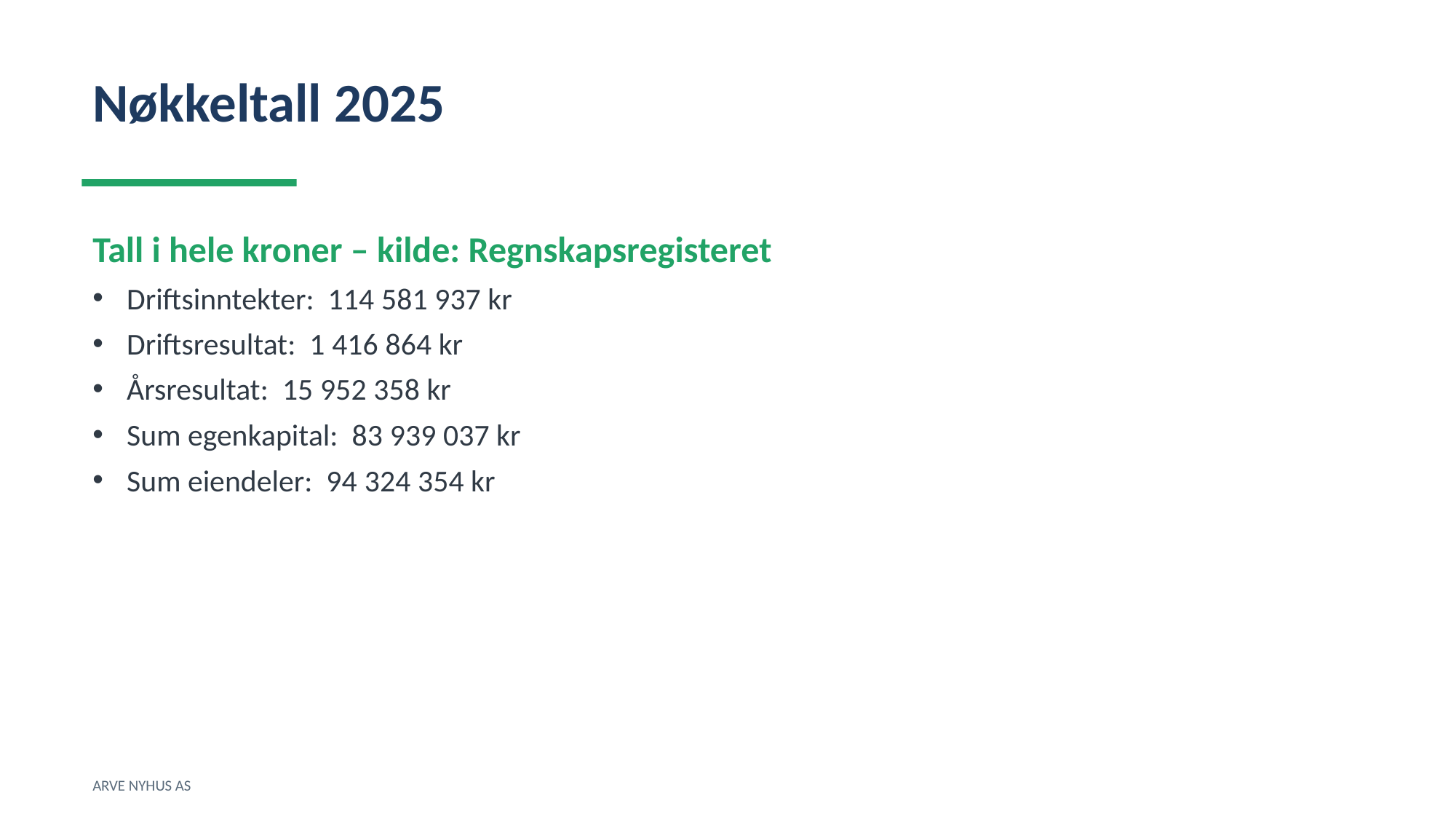

Nøkkeltall 2025

Tall i hele kroner – kilde: Regnskapsregisteret
Driftsinntekter:  114 581 937 kr
Driftsresultat:  1 416 864 kr
Årsresultat:  15 952 358 kr
Sum egenkapital:  83 939 037 kr
Sum eiendeler:  94 324 354 kr
ARVE NYHUS AS